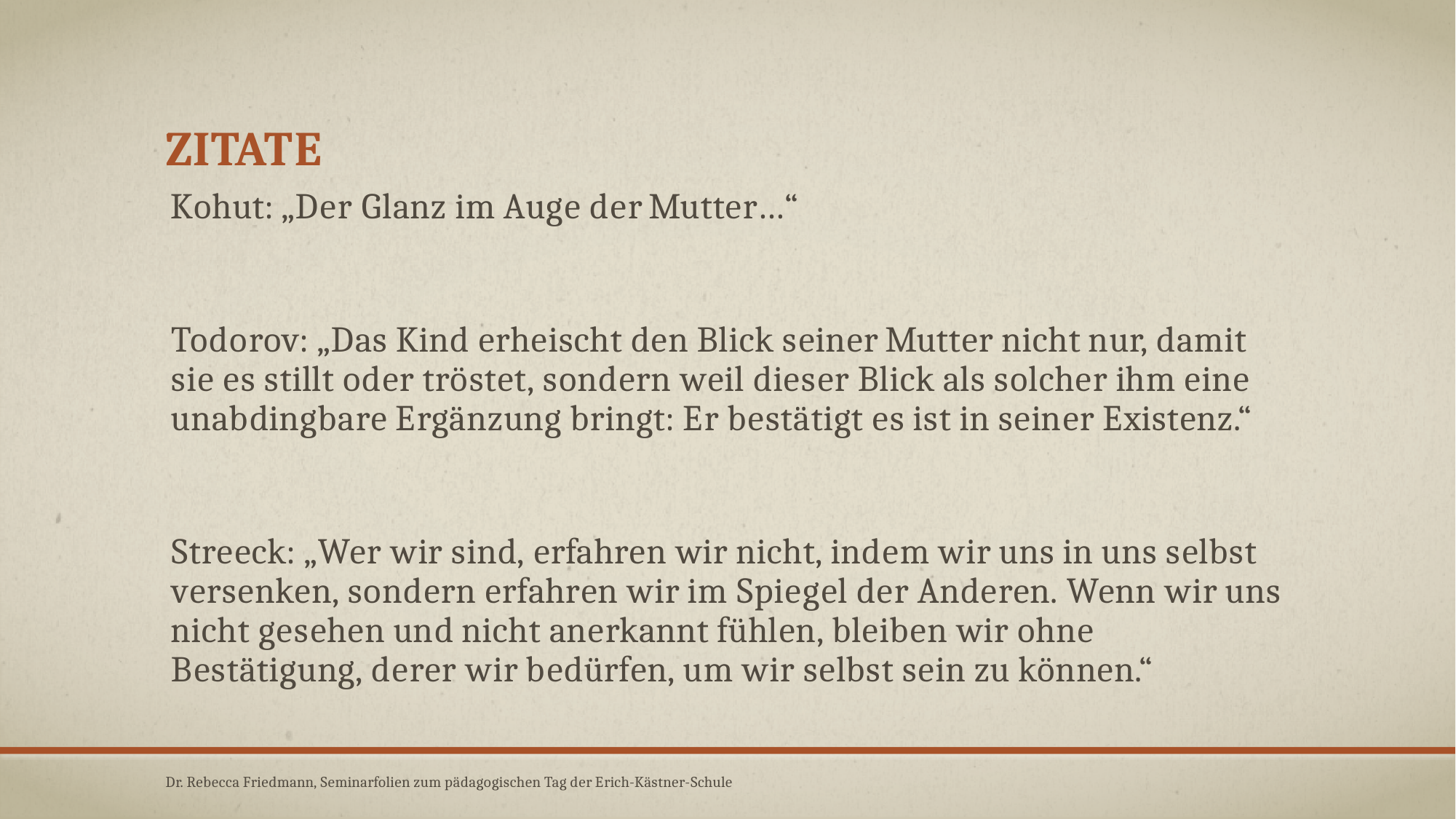

# Zitate
Kohut: „Der Glanz im Auge der Mutter…“

Todorov: „Das Kind erheischt den Blick seiner Mutter nicht nur, damit sie es stillt oder tröstet, sondern weil dieser Blick als solcher ihm eine unabdingbare Ergänzung bringt: Er bestätigt es ist in seiner Existenz.“

Streeck: „Wer wir sind, erfahren wir nicht, indem wir uns in uns selbst versenken, sondern erfahren wir im Spiegel der Anderen. Wenn wir uns nicht gesehen und nicht anerkannt fühlen, bleiben wir ohne Bestätigung, derer wir bedürfen, um wir selbst sein zu können.“

Dr. Rebecca Friedmann, Seminarfolien zum pädagogischen Tag der Erich-Kästner-Schule